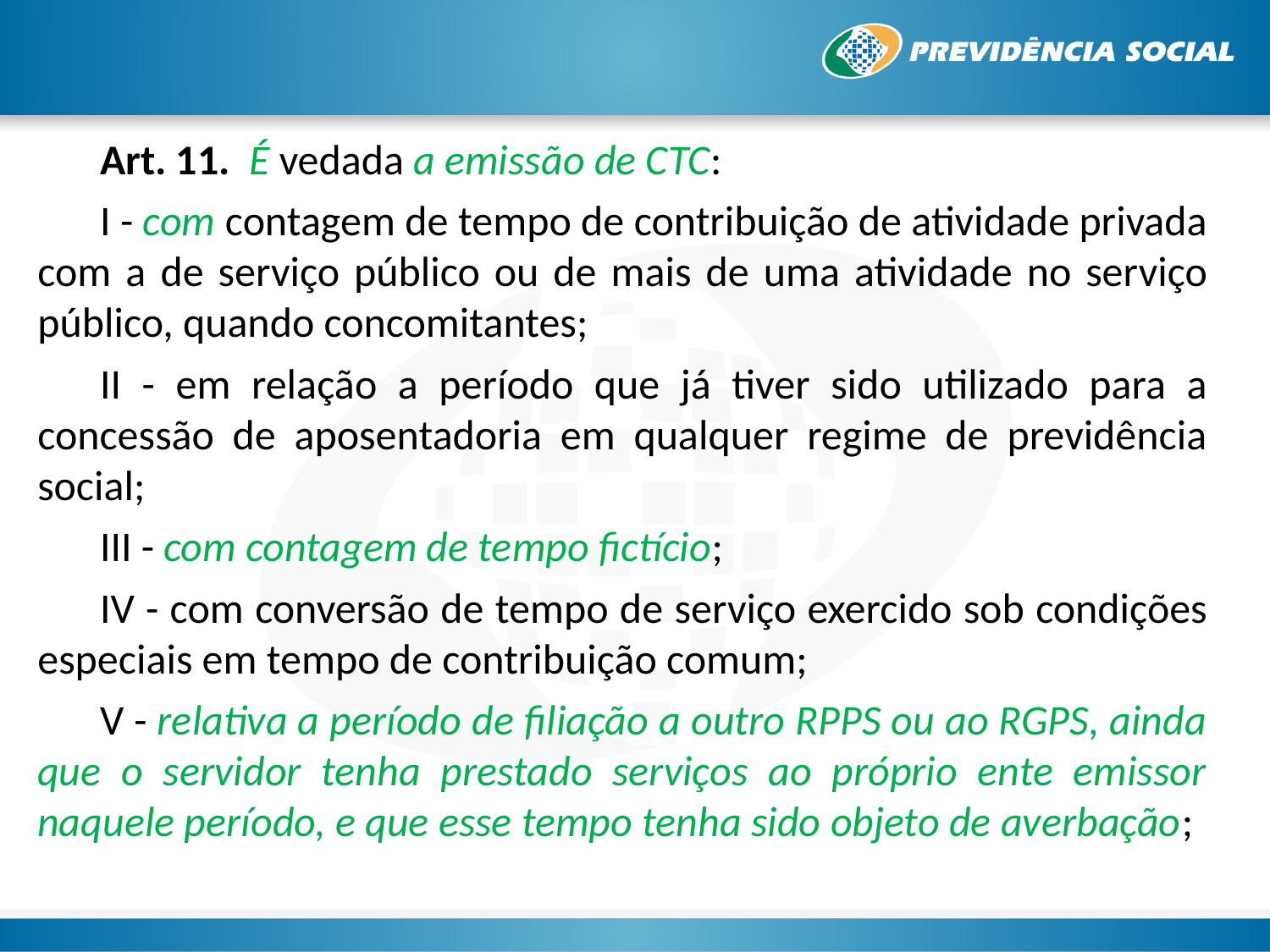

Art. 11.  É vedada a emissão de CTC:
I - com contagem de tempo de contribuição de atividade privada com a de serviço público ou de mais de uma atividade no serviço público, quando concomitantes;
II - em relação a período que já tiver sido utilizado para a concessão de aposentadoria em qualquer regime de previdência social;
III - com contagem de tempo fictício;
IV - com conversão de tempo de serviço exercido sob condições especiais em tempo de contribuição comum;
V - relativa a período de filiação a outro RPPS ou ao RGPS, ainda que o servidor tenha prestado serviços ao próprio ente emissor naquele período, e que esse tempo tenha sido objeto de averbação;